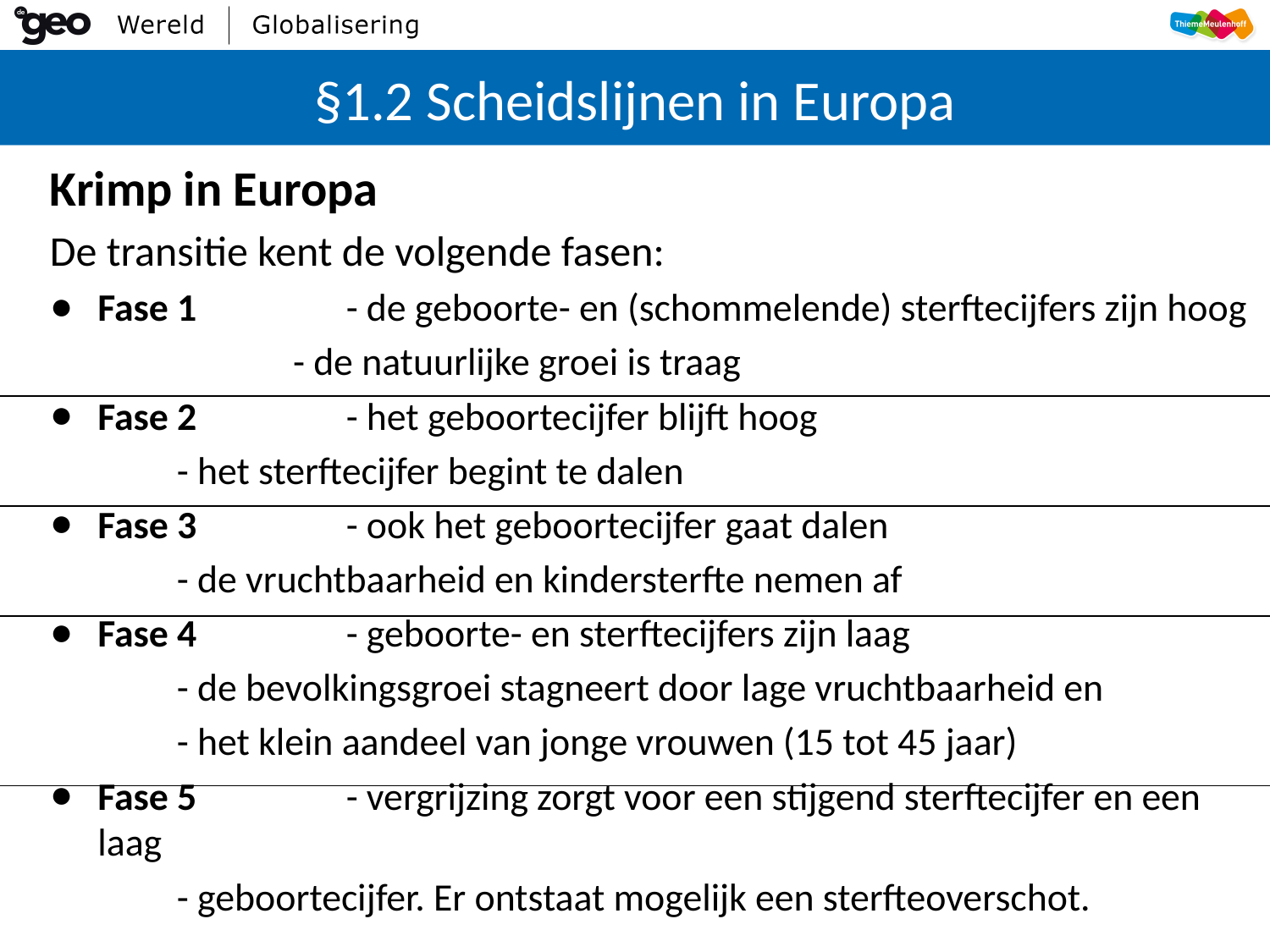

# §1.2 Scheidslijnen in Europa
Krimp in Europa
De transitie kent de volgende fasen:
Fase 1 	- de geboorte- en (schommelende) sterftecijfers zijn hoog
                            - de natuurlijke groei is traag
Fase 2 	- het geboortecijfer blijft hoog
	- het sterftecijfer begint te dalen
Fase 3 	- ook het geboortecijfer gaat dalen
	- de vruchtbaarheid en kindersterfte nemen af
Fase 4 	- geboorte- en sterftecijfers zijn laag
	- de bevolkingsgroei stagneert door lage vruchtbaarheid en
	- het klein aandeel van jonge vrouwen (15 tot 45 jaar)
Fase 5 	- vergrijzing zorgt voor een stijgend sterftecijfer en een laag
	- geboortecijfer. Er ontstaat mogelijk een sterfteoverschot.